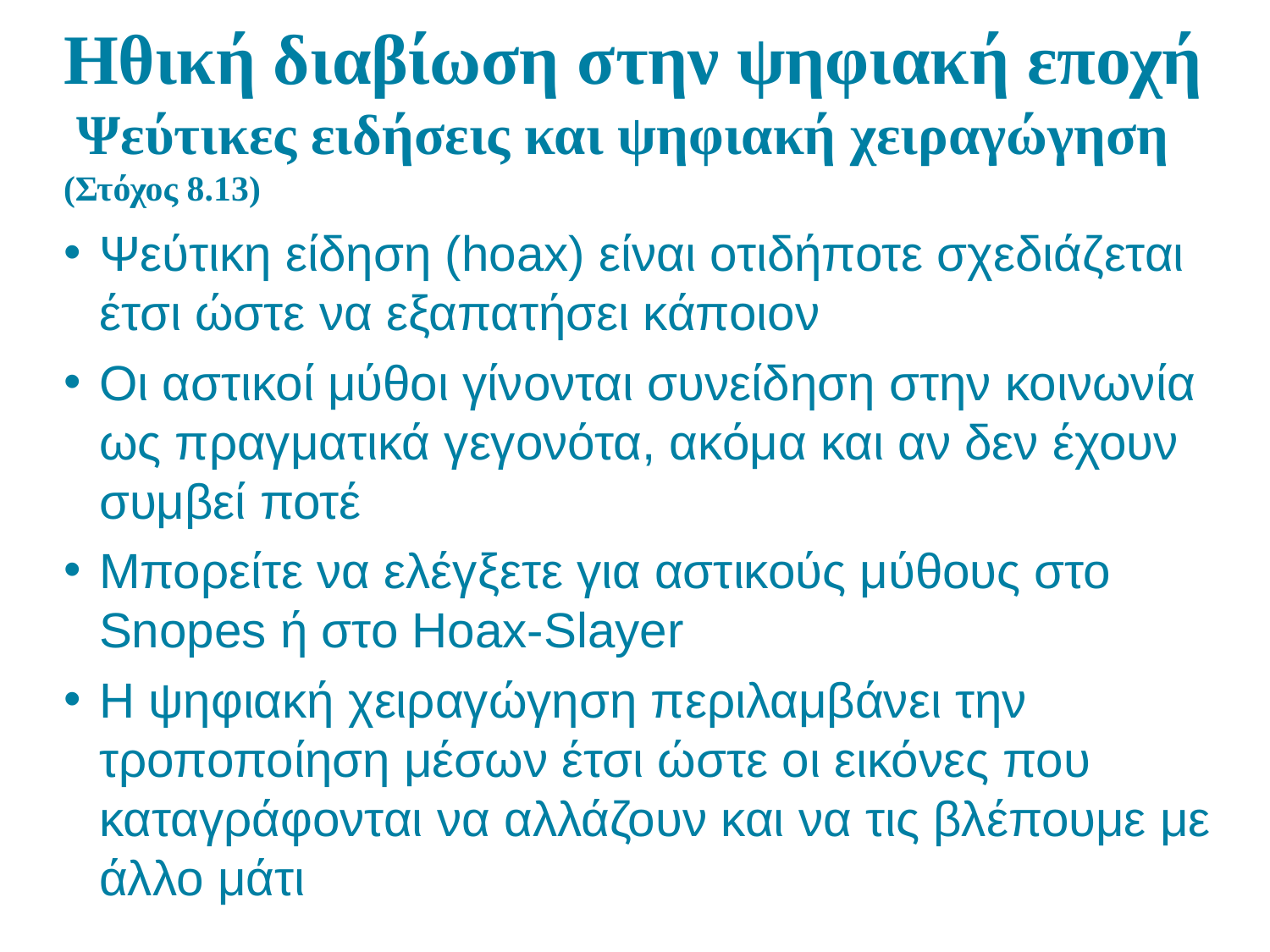

# Ηθική διαβίωση στην ψηφιακή εποχή Ψεύτικες ειδήσεις και ψηφιακή χειραγώγηση (Στόχος 8.13)
Ψεύτικη είδηση (hoax) είναι οτιδήποτε σχεδιάζεται έτσι ώστε να εξαπατήσει κάποιον
Οι αστικοί μύθοι γίνονται συνείδηση στην κοινωνία ως πραγματικά γεγονότα, ακόμα και αν δεν έχουν συμβεί ποτέ
Μπορείτε να ελέγξετε για αστικούς μύθους στο Snopes ή στο Hoax-Slayer
Η ψηφιακή χειραγώγηση περιλαμβάνει την τροποποίηση μέσων έτσι ώστε οι εικόνες που καταγράφονται να αλλάζουν και να τις βλέπουμε με άλλο μάτι